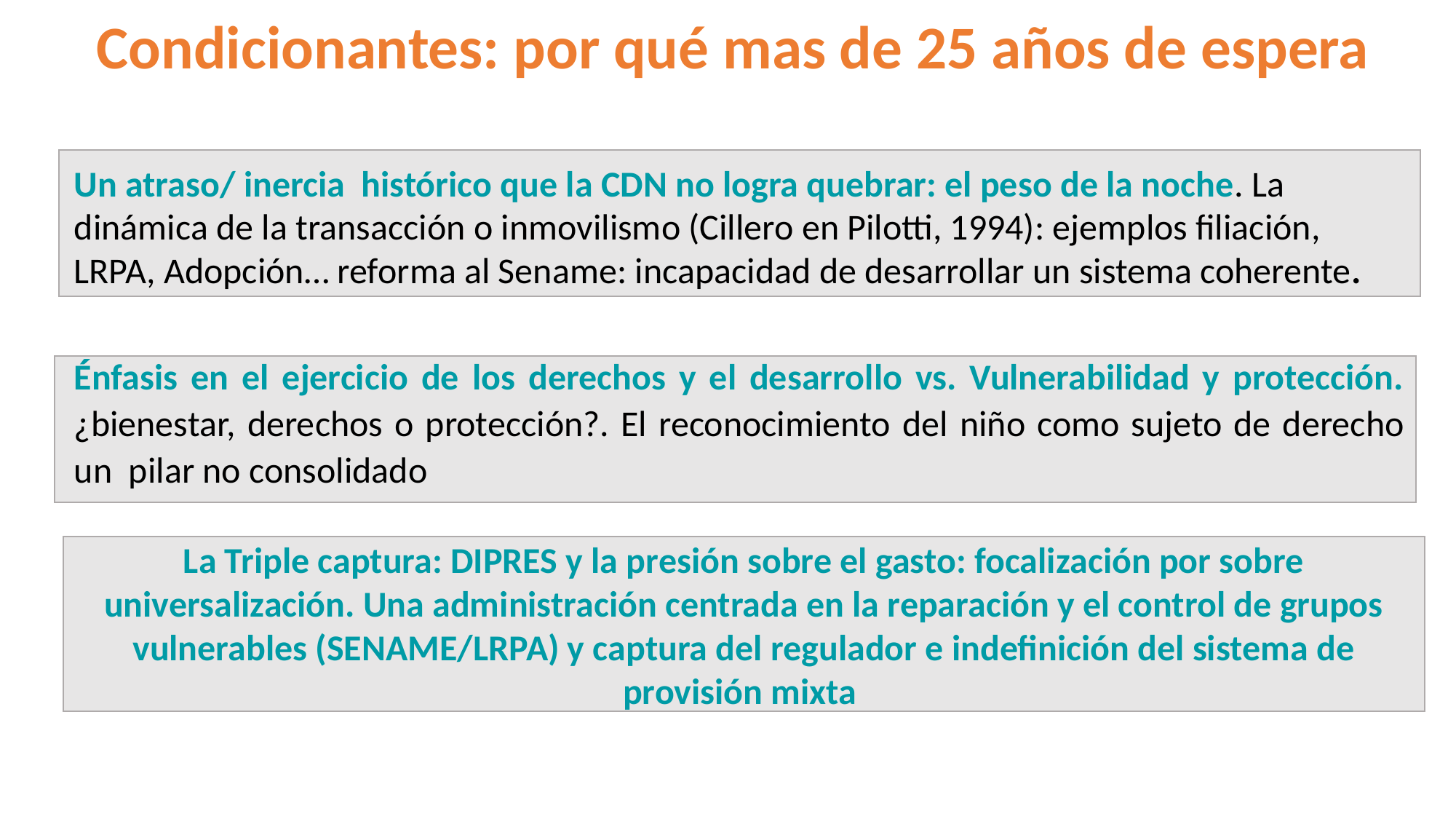

Condicionantes: por qué mas de 25 años de espera

Un atraso/ inercia  histórico que la CDN no logra quebrar: el peso de la noche. La dinámica de la transacción o inmovilismo (Cillero en Pilotti, 1994): ejemplos filiación, LRPA, Adopción… reforma al Sename: incapacidad de desarrollar un sistema coherente.

Énfasis en el ejercicio de los derechos y el desarrollo vs. Vulnerabilidad y protección. ¿bienestar, derechos o protección?. El reconocimiento del niño como sujeto de derecho un  pilar no consolidado

La Triple captura: DIPRES y la presión sobre el gasto: focalización por sobre universalización. Una administración centrada en la reparación y el control de grupos vulnerables (SENAME/LRPA) y captura del regulador e indefinición del sistema de provisión mixta